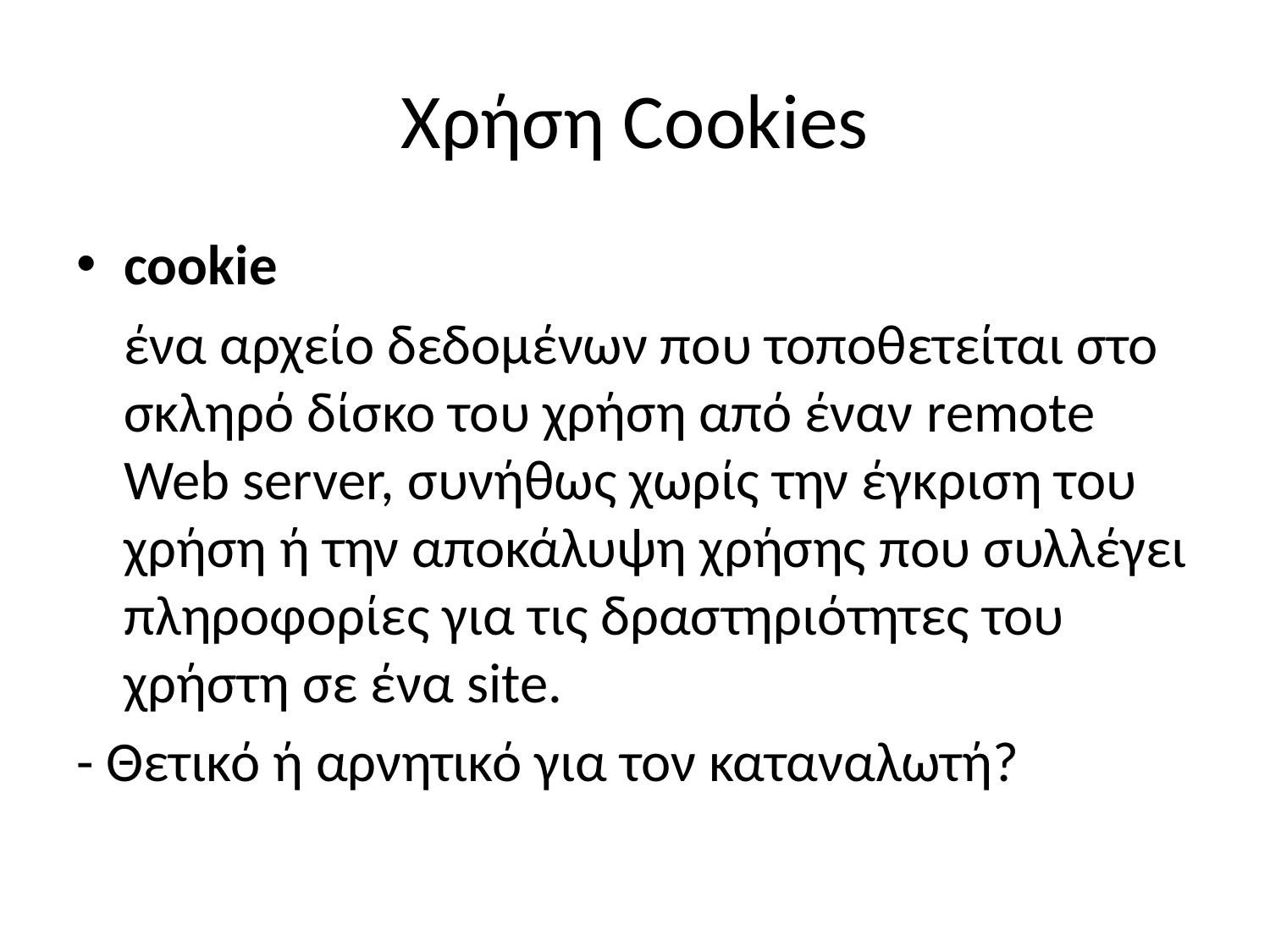

# Χρήση Cookies
cookie
	ένα αρχείο δεδομένων που τοποθετείται στο σκληρό δίσκο του χρήση από έναν remote Web server, συνήθως χωρίς την έγκριση του χρήση ή την αποκάλυψη χρήσης που συλλέγει πληροφορίες για τις δραστηριότητες του χρήστη σε ένα site.
- Θετικό ή αρνητικό για τον καταναλωτή?